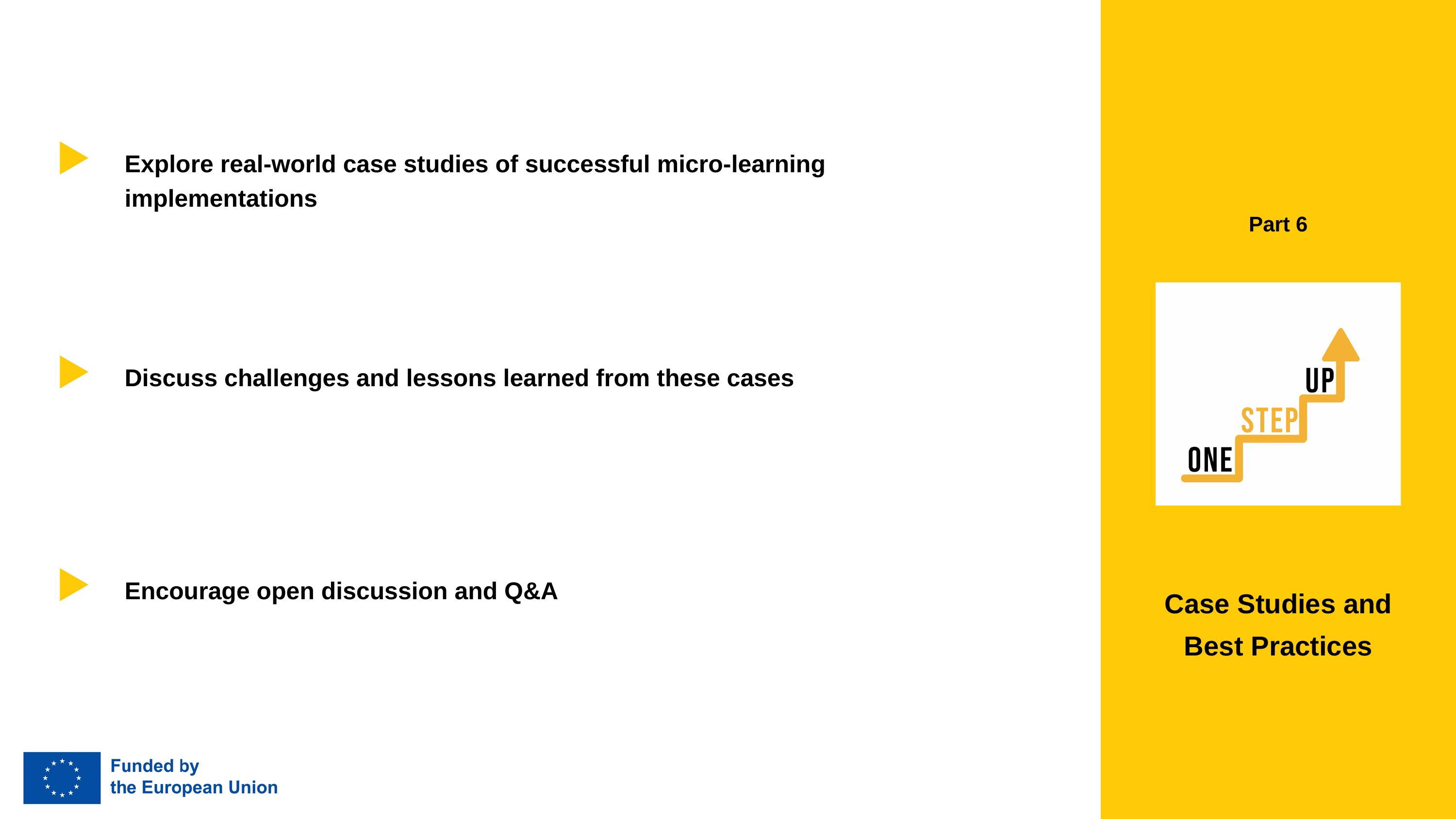

Explore real-world case studies of successful micro-learning implementations

Part 6

Discuss challenges and lessons learned from these cases

Encourage open discussion and Q&A

Case Studies and Best Practices